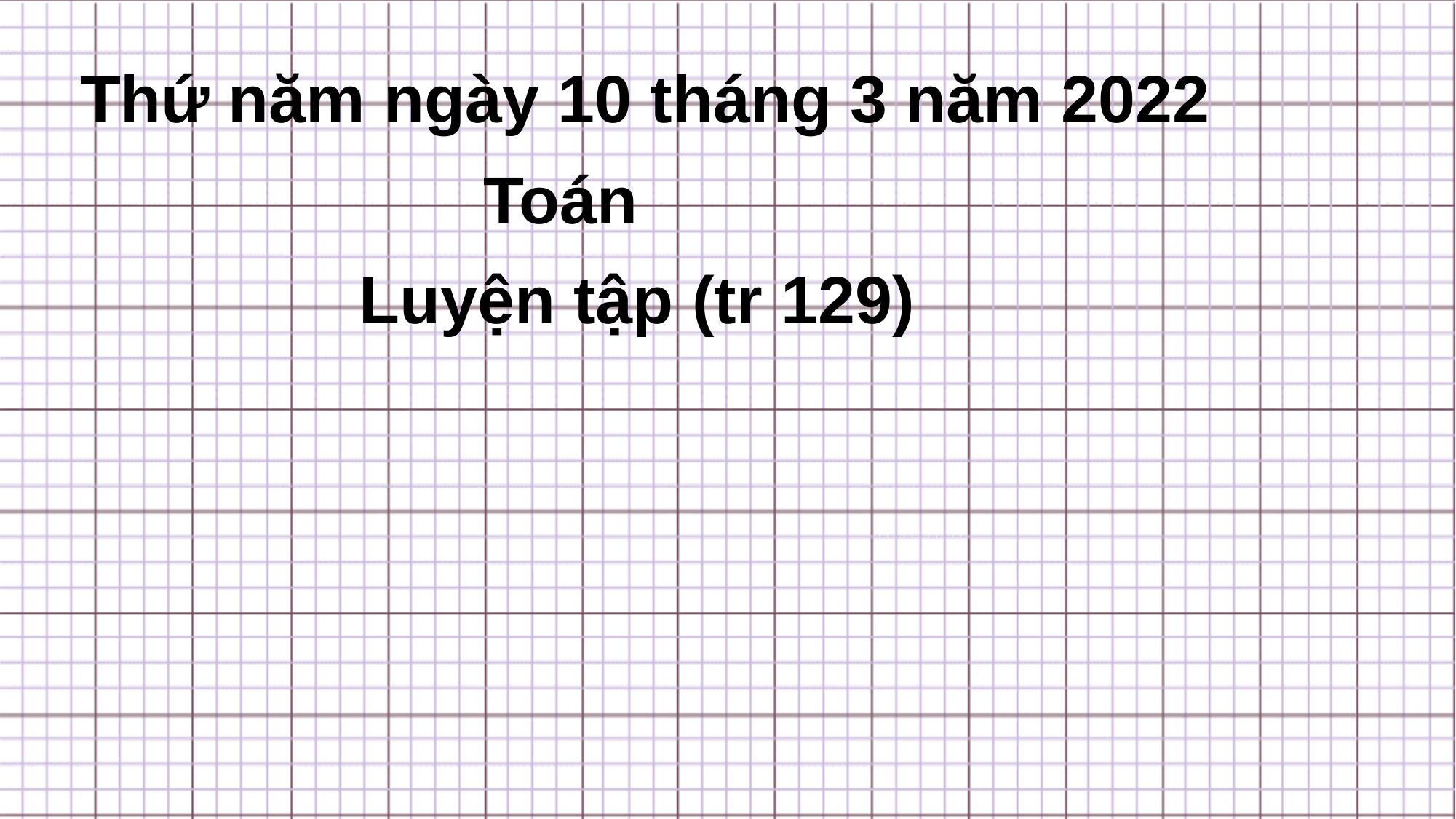

Thứ năm ngày 10 tháng 3 năm 2022
Toán
   Luyện tập (tr 129)